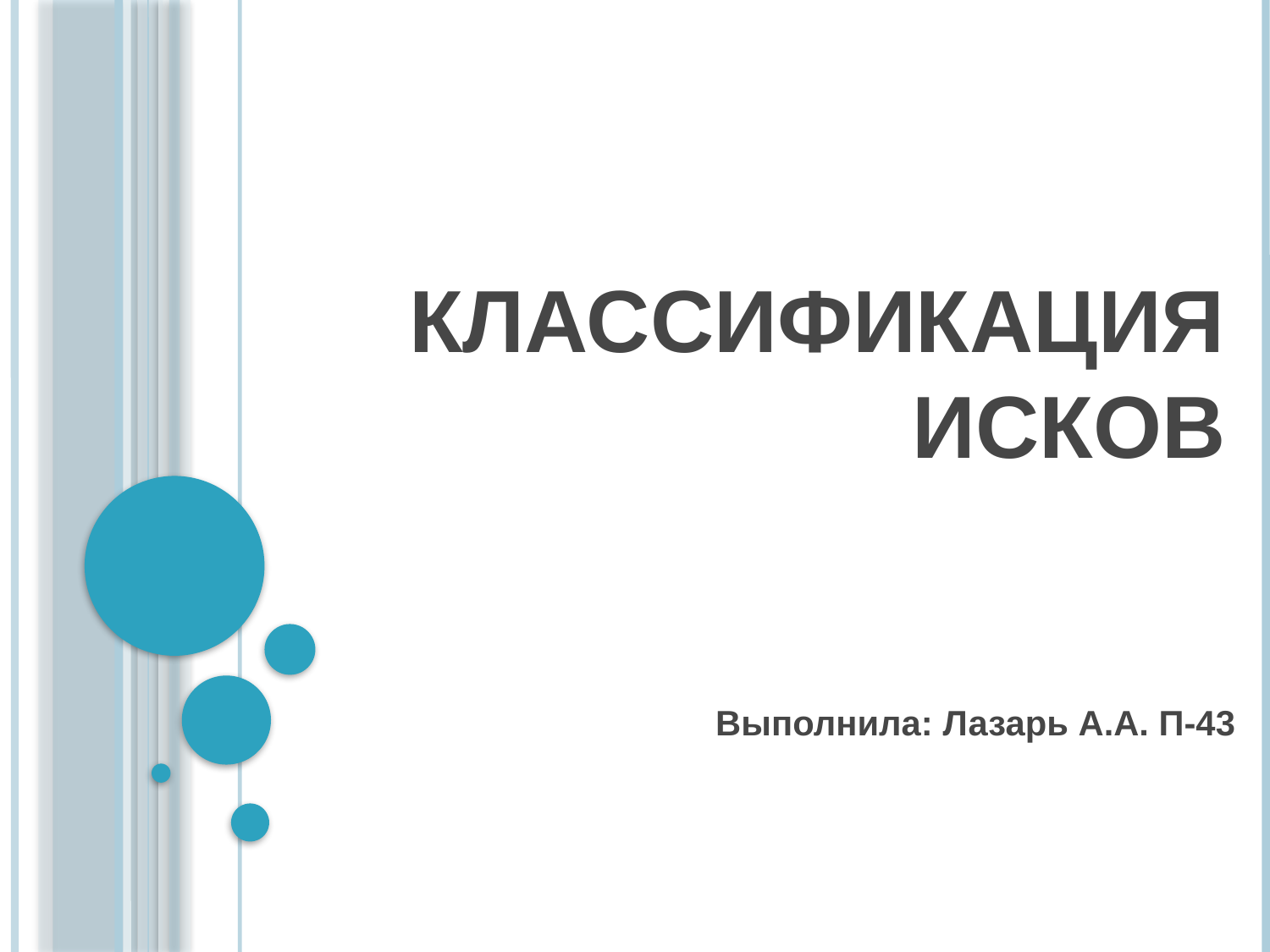

# Классификация исков
Выполнила: Лазарь А.А. П-43